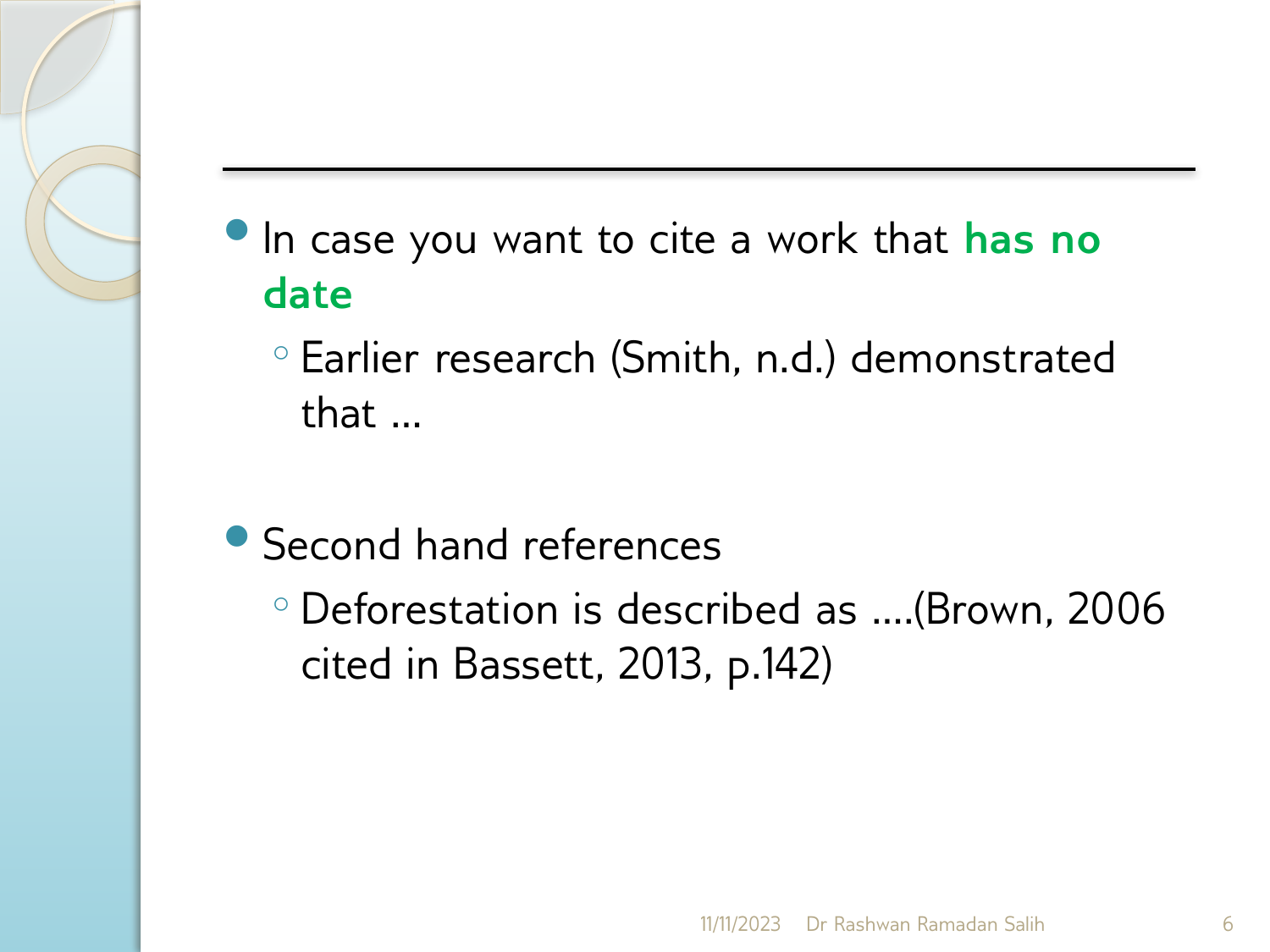

In case you want to cite a work that has no date
Earlier research (Smith, n.d.) demonstrated that …

Second hand references
Deforestation is described as ….(Brown, 2006 cited in Bassett, 2013, p.142)

11/11/2023
Dr Rashwan Ramadan Salih
6